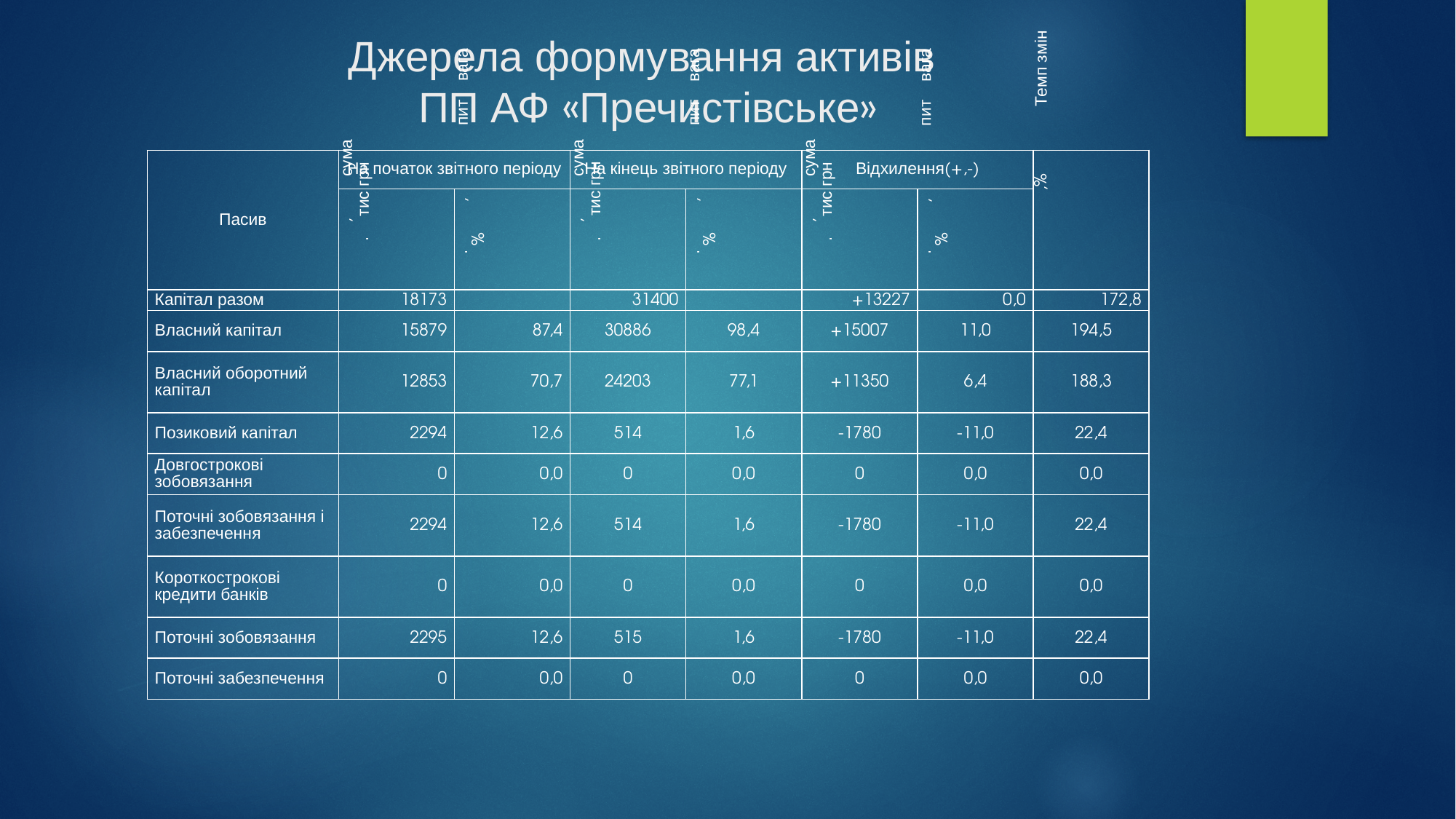

Джерела формування активів
ПП АФ «Пречистівське»
| Пасив | На початок звітного періоду |  | На кінець звітного періоду |  | Відхилення(+,-) |  | Темп змін,% |
| --- | --- | --- | --- | --- | --- | --- | --- |
|  | сума, тис.грн | пит. вага,% | сума, тис.грн | пит. вага,% | сума, тис.грн | пит. вага,% |  |
| Капітал разом | 18173 |  | 31400 |  | +13227 | 0,0 | 172,8 |
| Власний капітал | 15879 | 87,4 | 30886 | 98,4 | +15007 | 11,0 | 194,5 |
| Власний оборотний капітал | 12853 | 70,7 | 24203 | 77,1 | +11350 | 6,4 | 188,3 |
| Позиковий капітал | 2294 | 12,6 | 514 | 1,6 | -1780 | -11,0 | 22,4 |
| Довгострокові зобовязання | 0 | 0,0 | 0 | 0,0 | 0 | 0,0 | 0,0 |
| Поточні зобовязання і забезпечення | 2294 | 12,6 | 514 | 1,6 | -1780 | -11,0 | 22,4 |
| Короткострокові кредити банків | 0 | 0,0 | 0 | 0,0 | 0 | 0,0 | 0,0 |
| Поточні зобовязання | 2295 | 12,6 | 515 | 1,6 | -1780 | -11,0 | 22,4 |
| Поточні забезпечення | 0 | 0,0 | 0 | 0,0 | 0 | 0,0 | 0,0 |
#